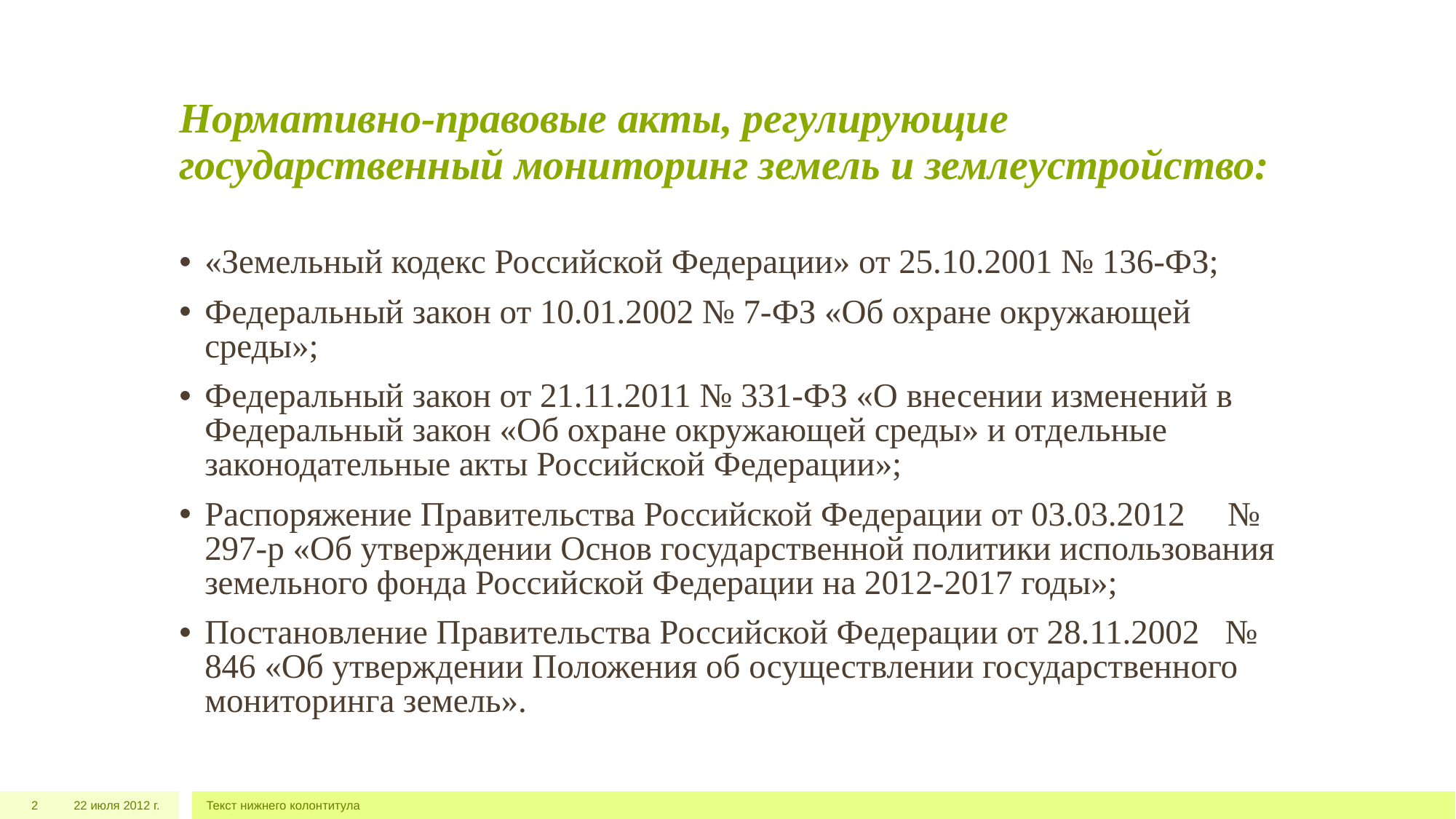

# Нормативно-правовые акты, регулирующие государственный мониторинг земель и землеустройство:

«Земельный кодекс Российской Федерации» от 25.10.2001 № 136-ФЗ;
Федеральный закон от 10.01.2002 № 7-ФЗ «Об охране окружающей среды»;
Федеральный закон от 21.11.2011 № 331-ФЗ «О внесении изменений в Федеральный закон «Об охране окружающей среды» и отдельные законодательные акты Российской Федерации»;
Распоряжение Правительства Российской Федерации от 03.03.2012     № 297-р «Об утверждении Основ государственной политики использования земельного фонда Российской Федерации на 2012-2017 годы»;
Постановление Правительства Российской Федерации от 28.11.2002   № 846 «Об утверждении Положения об осуществлении государственного мониторинга земель».

2
22 июля 2012 г.
Текст нижнего колонтитула